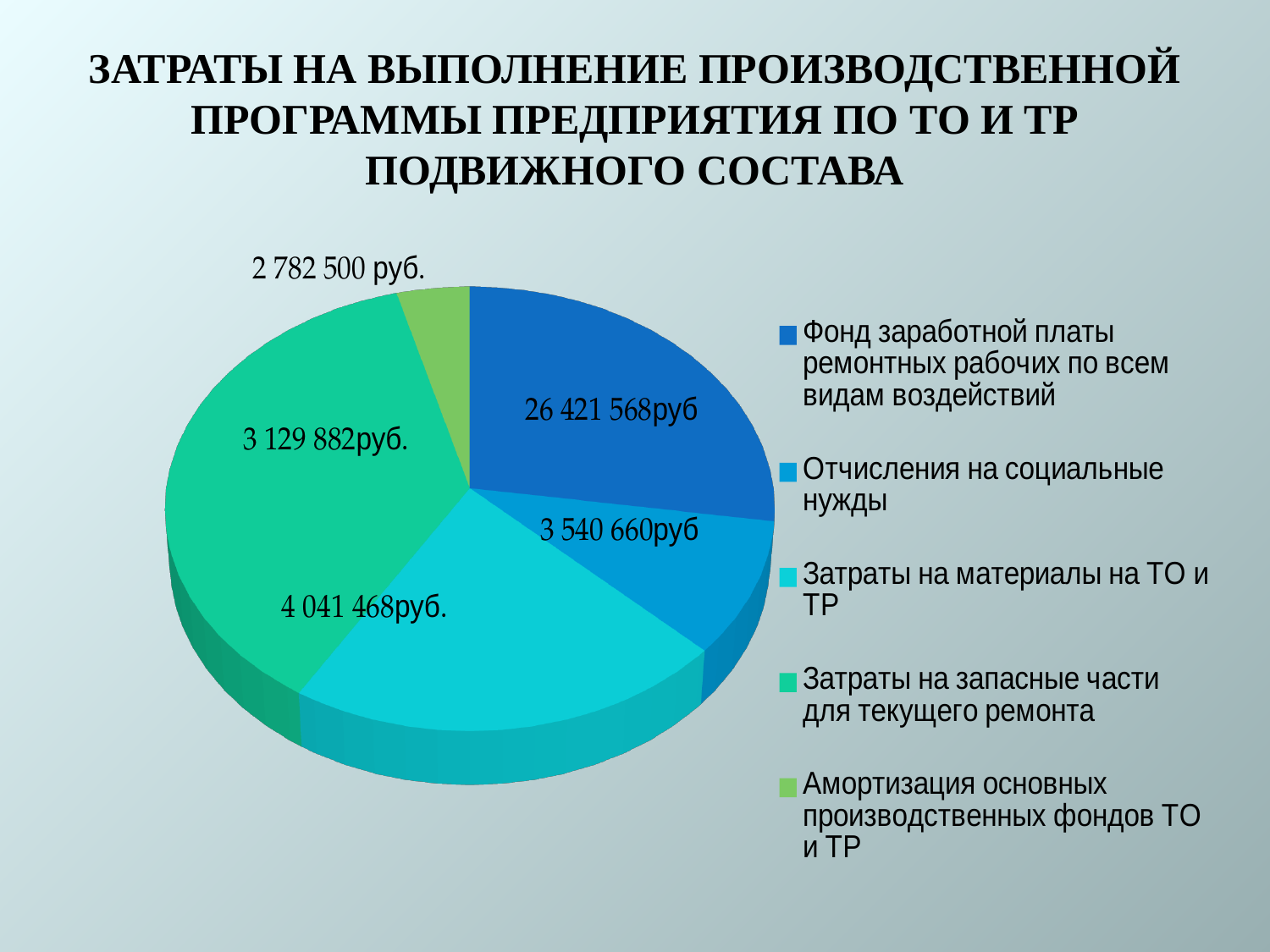

# ЗАТРАТЫ НА ВЫПОЛНЕНИЕ ПРОИЗВОДСТВЕННОЙ ПРОГРАММЫ ПРЕДПРИЯТИЯ ПО ТО И ТР ПОДВИЖНОГО СОСТАВА

[unsupported chart]